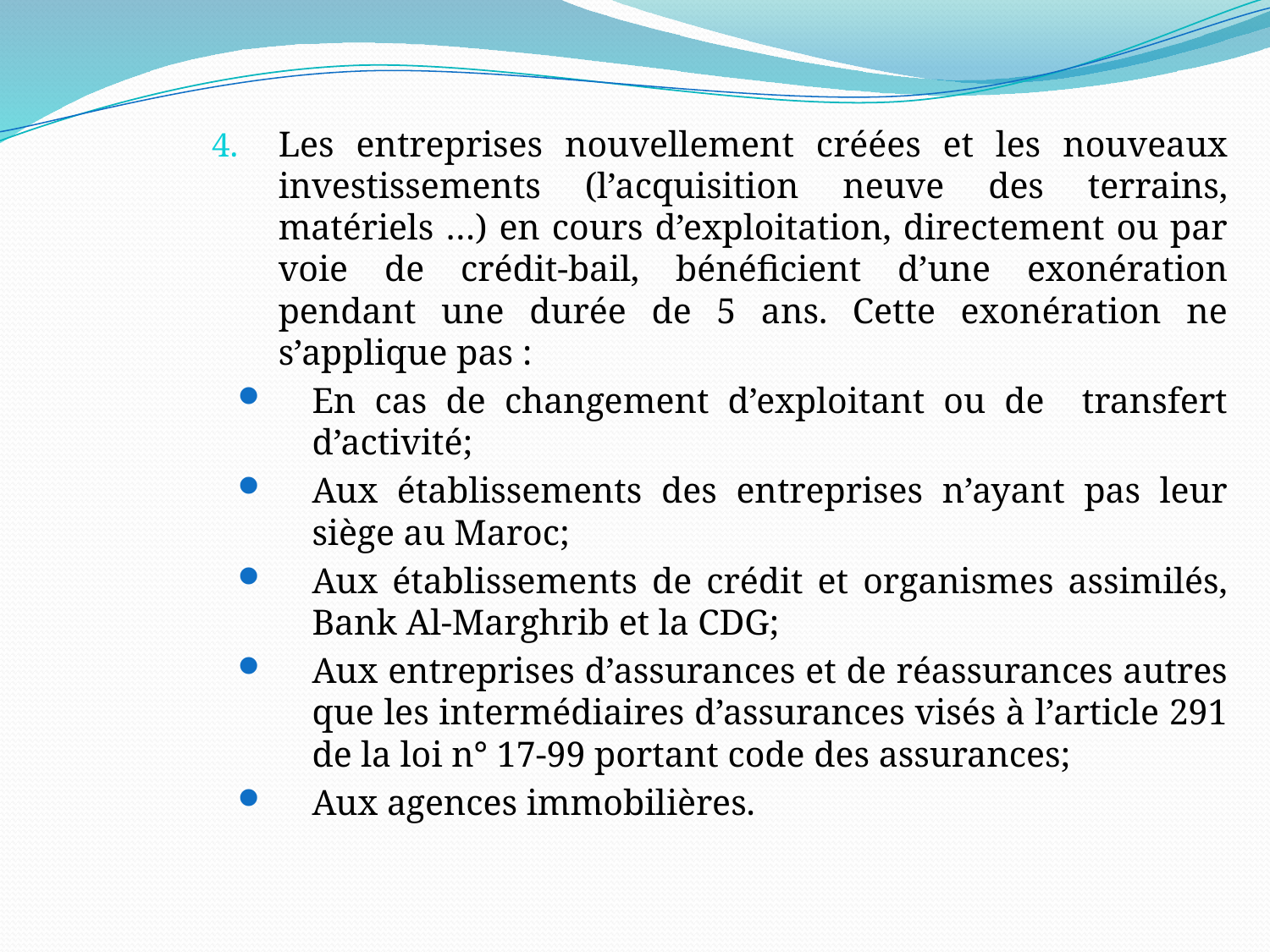

Les entreprises nouvellement créées et les nouveaux investissements (l’acquisition neuve des terrains, matériels …) en cours d’exploitation, directement ou par voie de crédit-bail, bénéficient d’une exonération pendant une durée de 5 ans. Cette exonération ne s’applique pas :
En cas de changement d’exploitant ou de  transfert d’activité;
Aux établissements des entreprises n’ayant pas leur siège au Maroc;
Aux établissements de crédit et organismes assimilés, Bank Al-Marghrib et la CDG;
Aux entreprises d’assurances et de réassurances autres que les intermédiaires d’assurances visés à l’article 291 de la loi n° 17-99 portant code des assurances;
Aux agences immobilières.